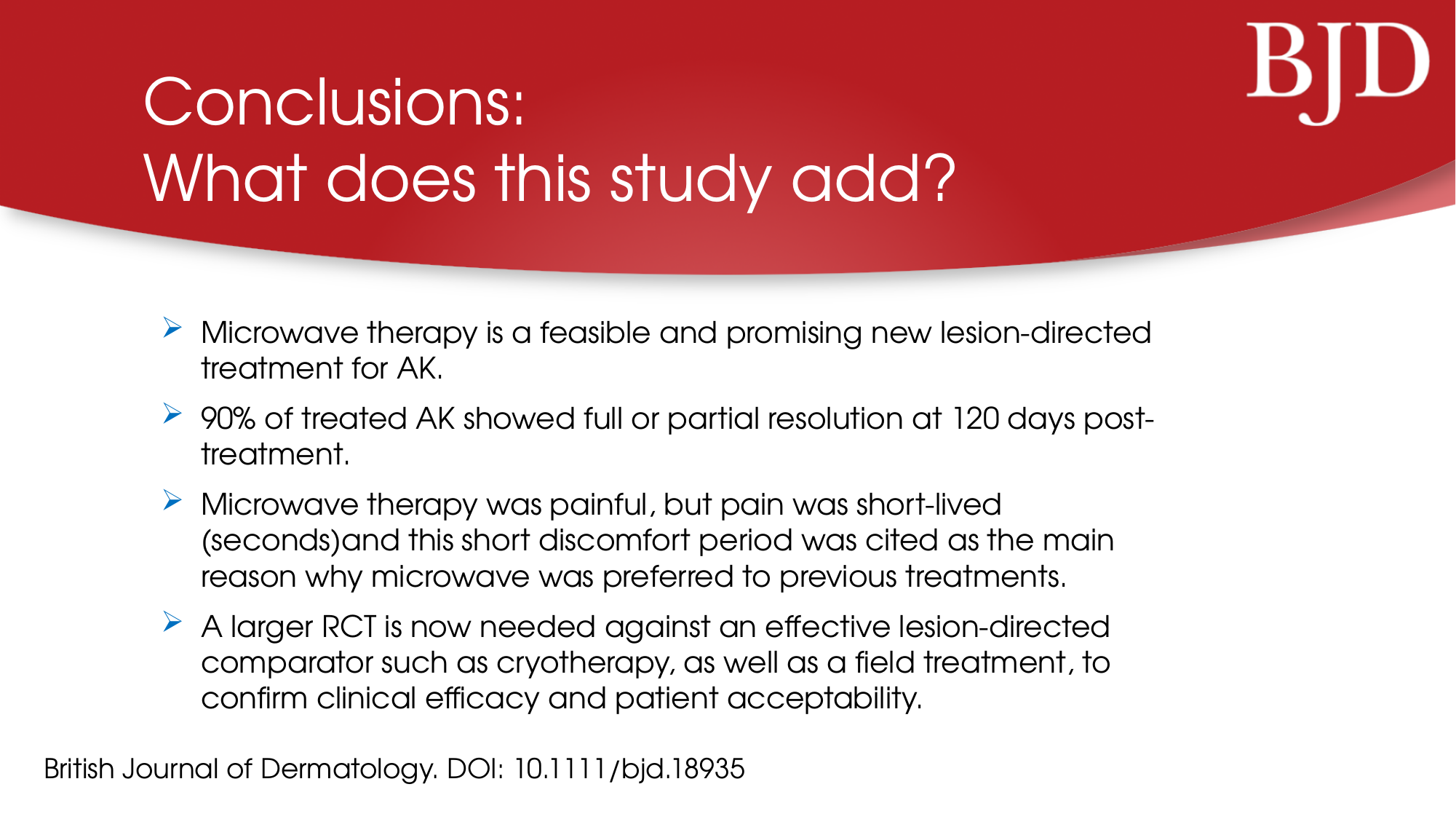

# Conclusions: What does this study add?
Microwave therapy is a feasible and promising new lesion-directed treatment for AK.
90% of treated AK showed full or partial resolution at 120 days post-treatment.
Microwave therapy was painful, but pain was short-lived (seconds)and this short discomfort period was cited as the main reason why microwave was preferred to previous treatments.
A larger RCT is now needed against an effective lesion-directed comparator such as cryotherapy, as well as a field treatment, to confirm clinical efficacy and patient acceptability.

British Journal of Dermatology. DOI: 10.1111/bjd.18935